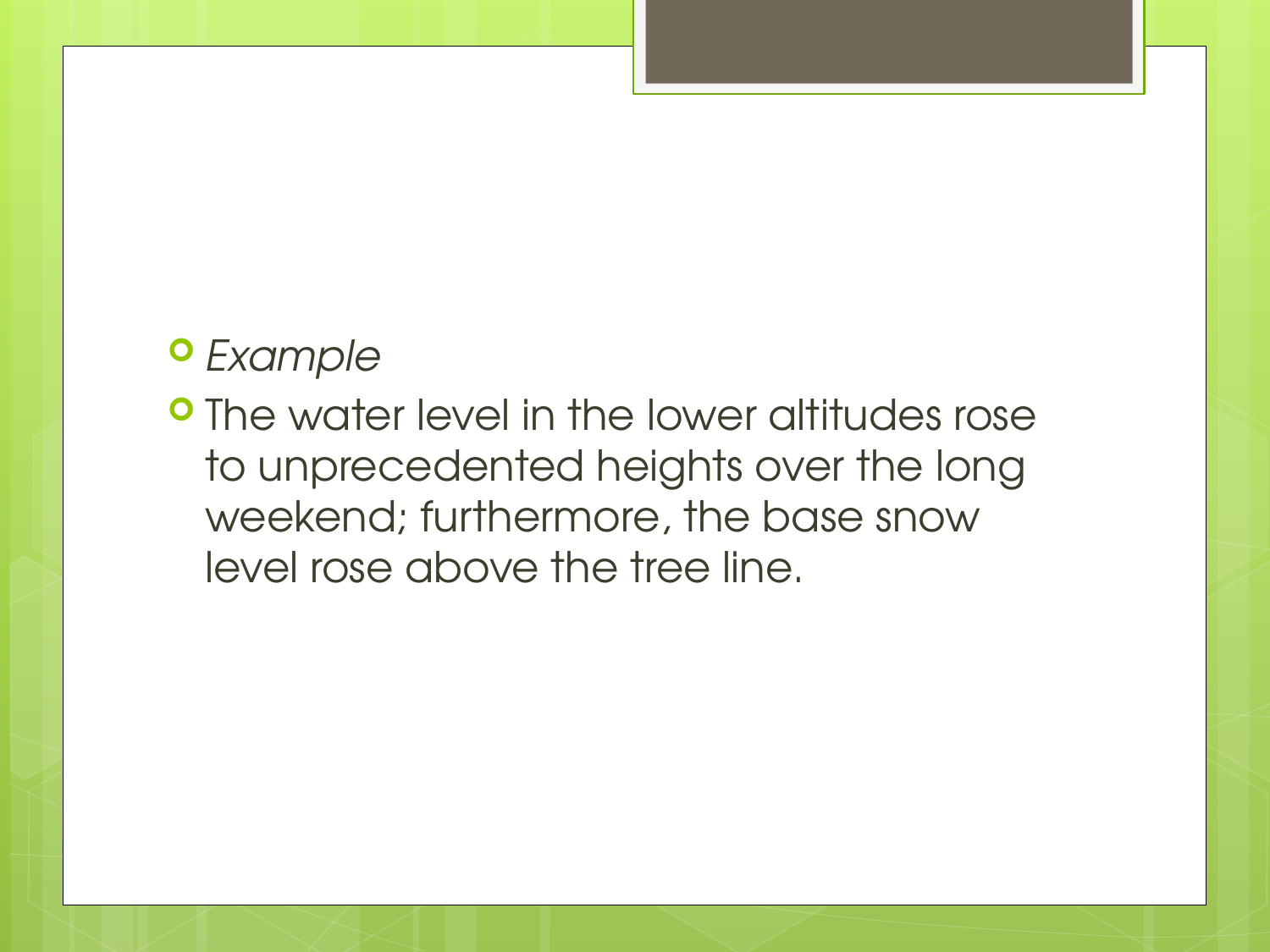

#
Example
The water level in the lower altitudes rose to unprecedented heights over the long weekend; furthermore, the base snow level rose above the tree line.